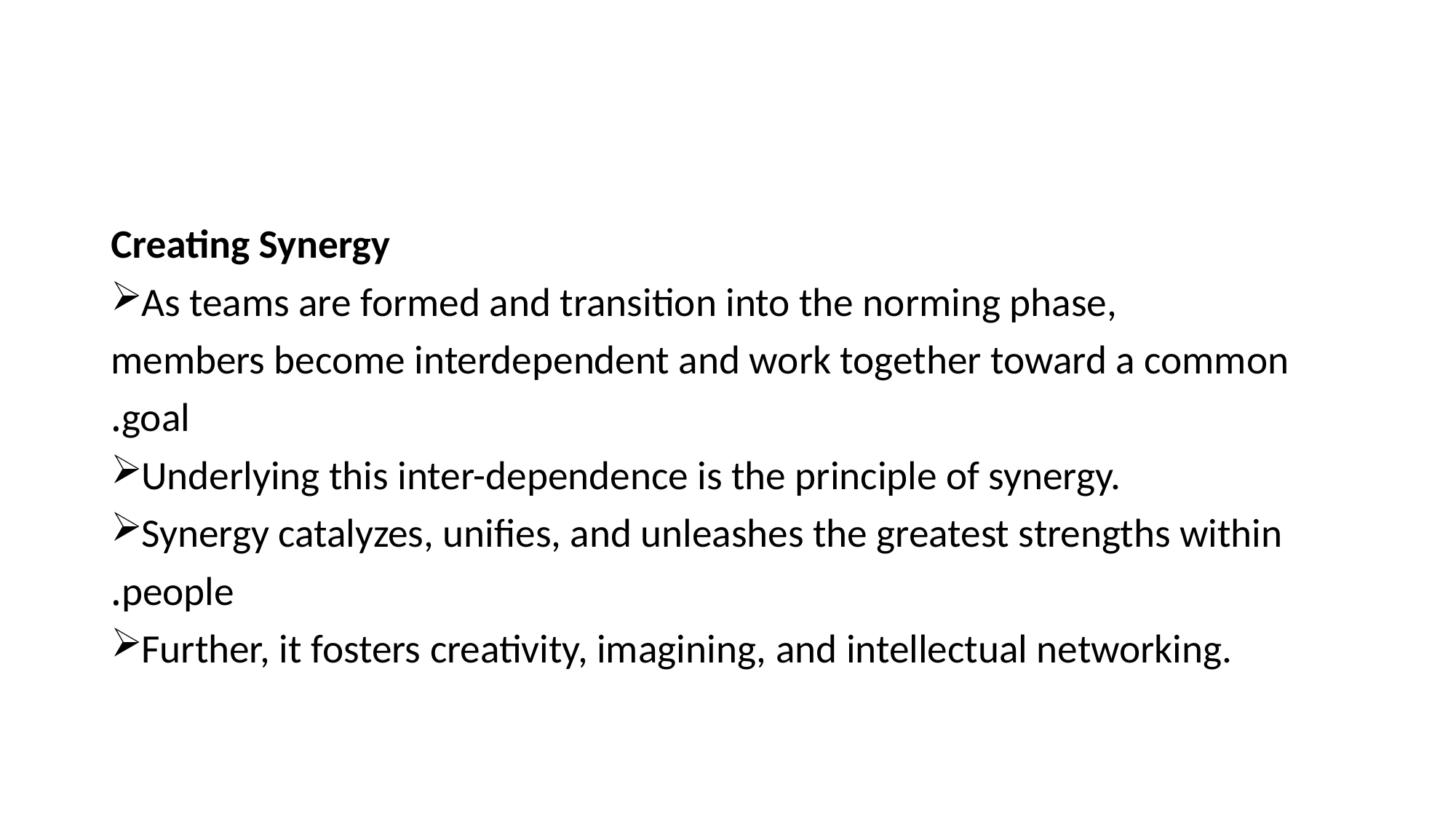

#
Creating Synergy
As teams are formed and transition into the norming phase,
members become interdependent and work together toward a common
goal.
Underlying this inter-dependence is the principle of synergy.
Synergy catalyzes, unifies, and unleashes the greatest strengths within
people.
Further, it fosters creativity, imagining, and intellectual networking.